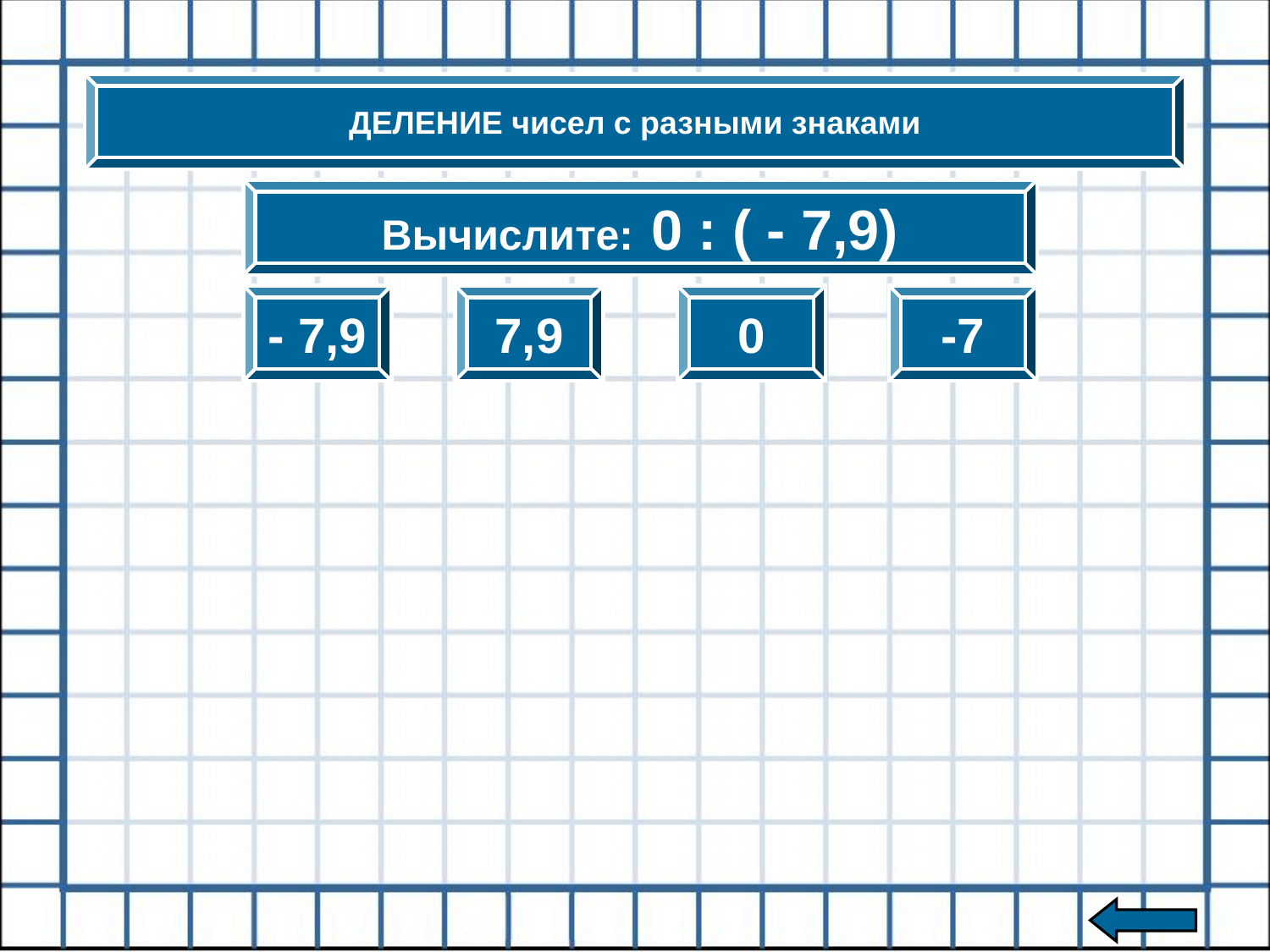

ДЕЛЕНИЕ чисел с разными знаками
Вычислите:  0 : ( - 7,9)
- 7,9
7,9
0
-7